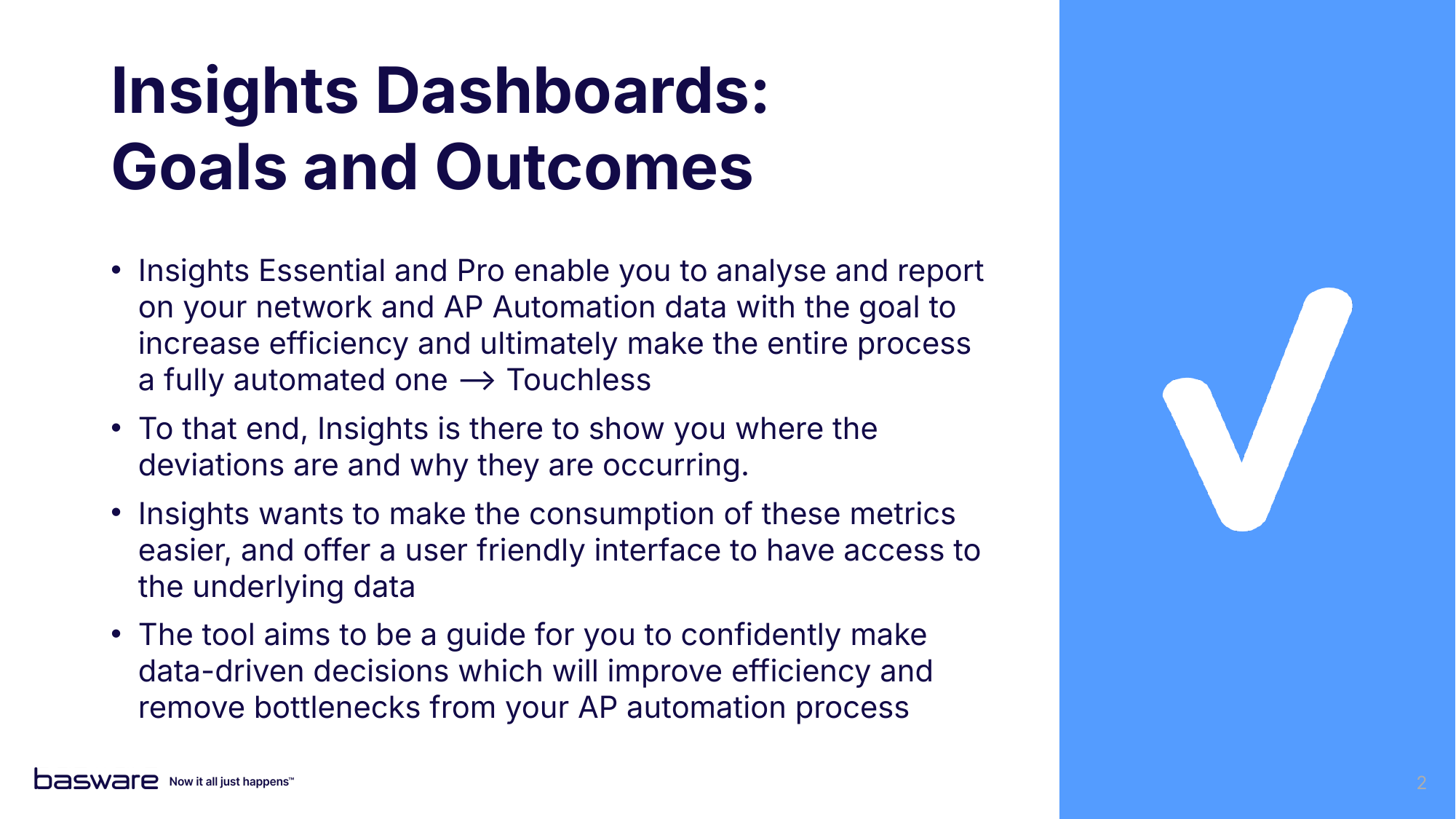

# Insights Dashboards: Goals and Outcomes
Insights Essential and Pro enable you to analyse and report on your network and AP Automation data with the goal to increase efficiency and ultimately make the entire process a fully automated one –> Touchless
To that end, Insights is there to show you where the deviations are and why they are occurring.
Insights wants to make the consumption of these metrics easier, and offer a user friendly interface to have access to the underlying data
The tool aims to be a guide for you to confidently make data-driven decisions which will improve efficiency and remove bottlenecks from your AP automation process